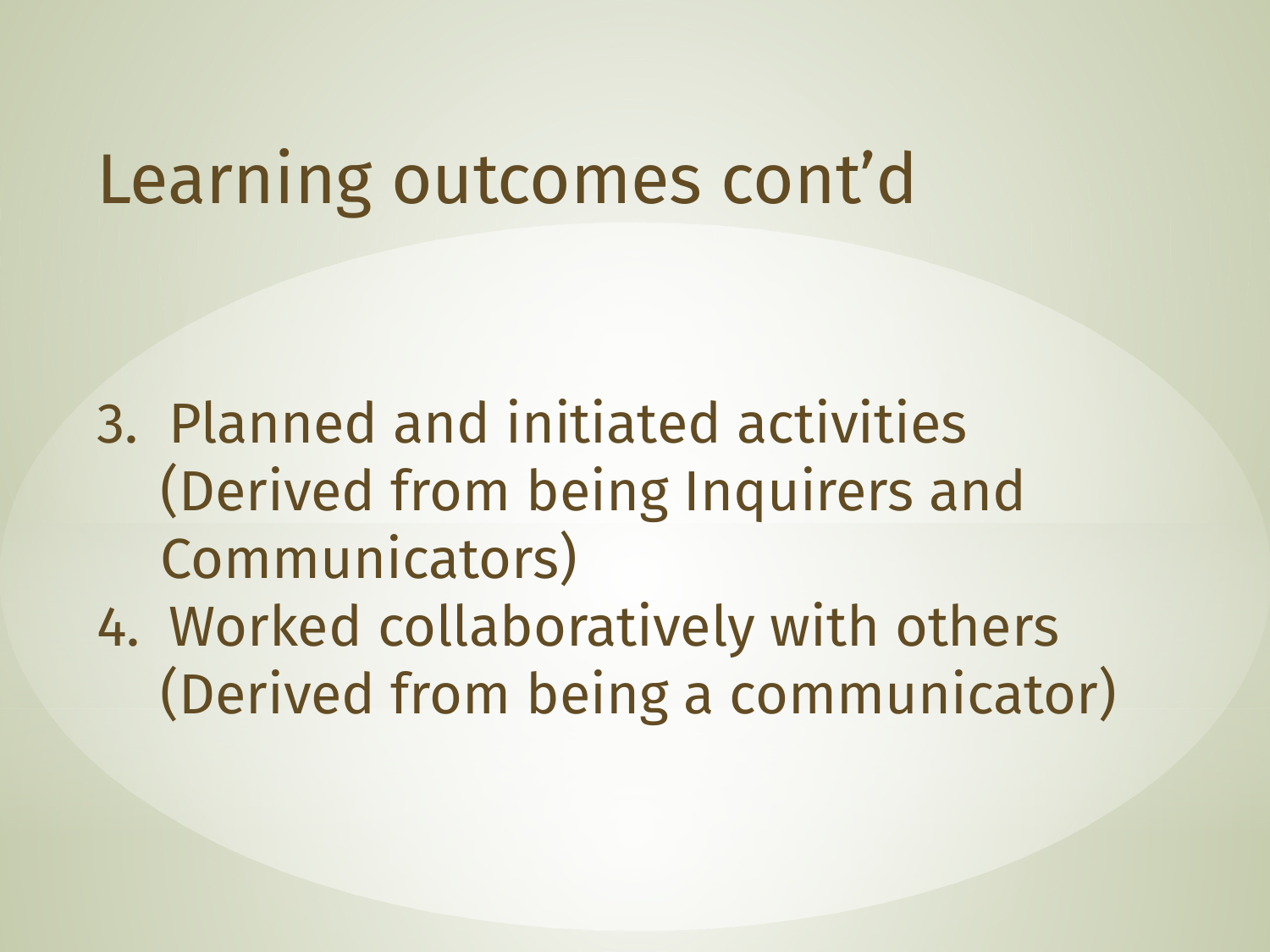

Learning outcomes cont’d

Planned and initiated activities
(Derived from being Inquirers and Communicators)
Worked collaboratively with others
(Derived from being a communicator)